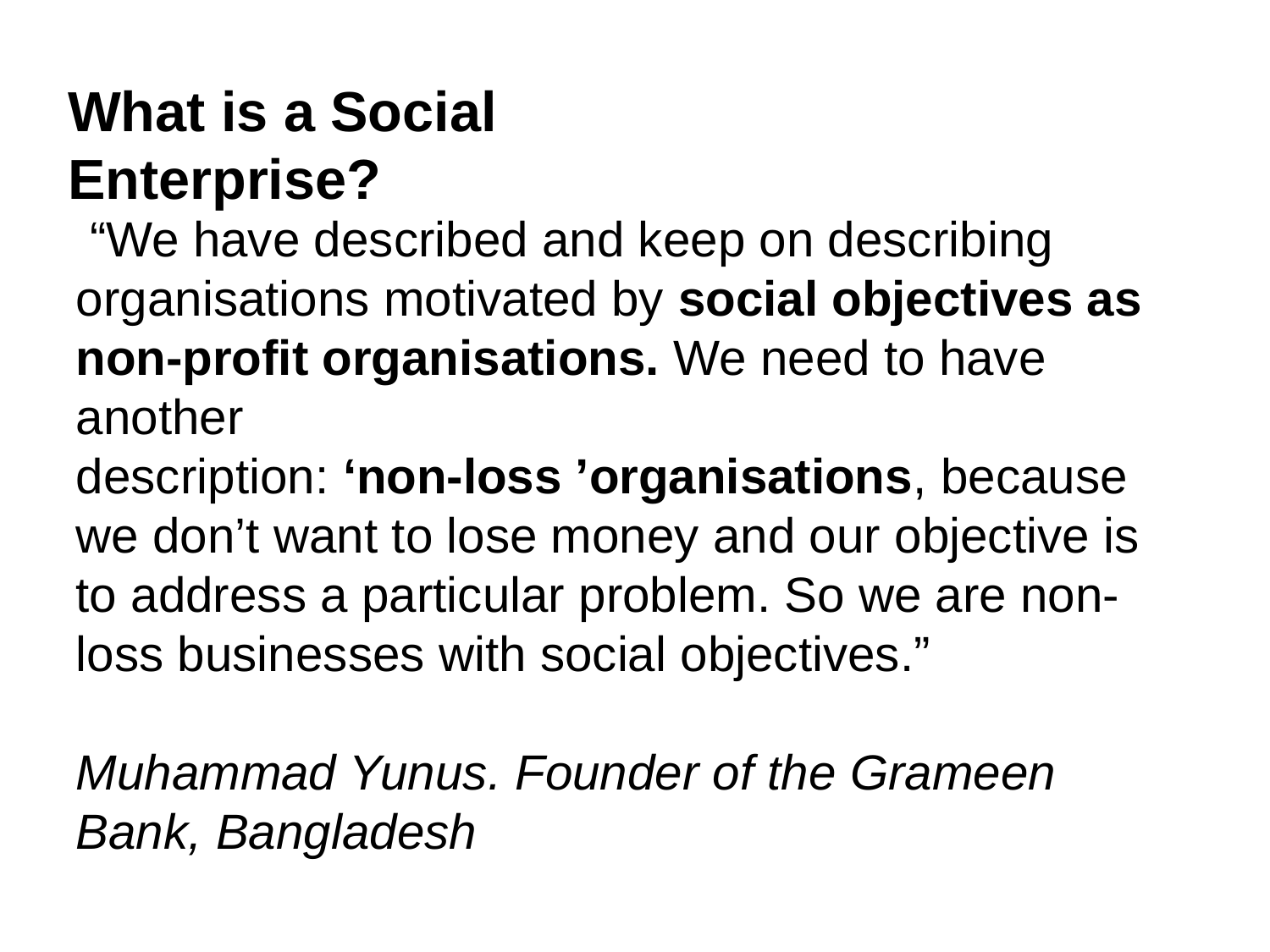

What is a Social Enterprise?
 “We have described and keep on describing organisations motivated by social objectives as non-profit organisations. We need to have another
description: ‘non-loss ’organisations, because we don’t want to lose money and our objective is to address a particular problem. So we are non-loss businesses with social objectives.”

Muhammad Yunus. Founder of the Grameen Bank, Bangladesh